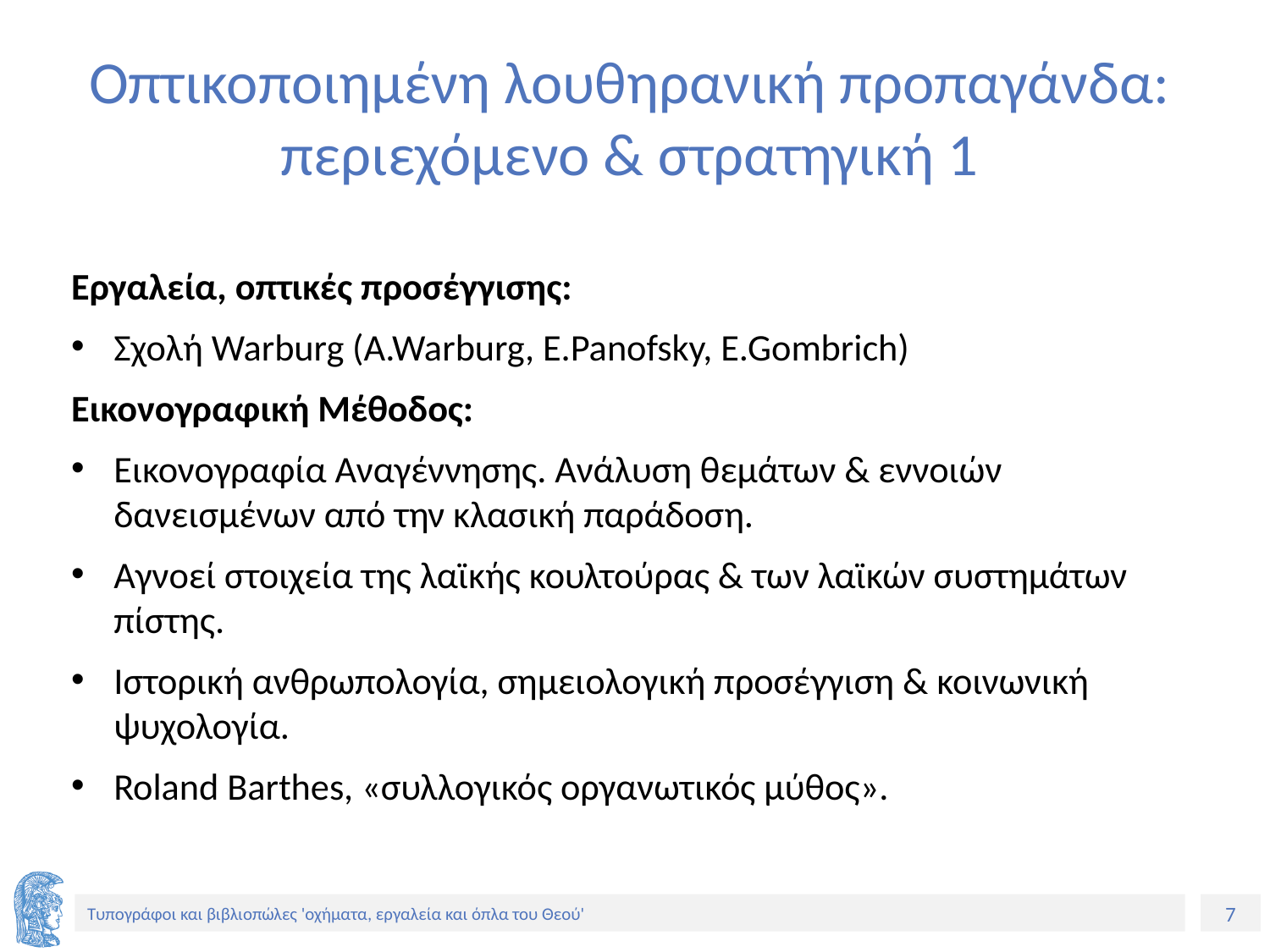

# Οπτικοποιημένη λουθηρανική προπαγάνδα: περιεχόμενο & στρατηγική 1
Εργαλεία, οπτικές προσέγγισης:
Σχολή Warburg (A.Warburg, E.Panofsky, E.Gombrich)
Eικονογραφική Μέθοδος:
Εικονογραφία Αναγέννησης. Ανάλυση θεμάτων & εννοιών δανεισμένων από την κλασική παράδοση.
Αγνοεί στοιχεία της λαϊκής κουλτούρας & των λαϊκών συστημάτων πίστης.
Ιστορική ανθρωπολογία, σημειολογική προσέγγιση & κοινωνική ψυχολογία.
Roland Barthes, «συλλογικός οργανωτικός μύθος».